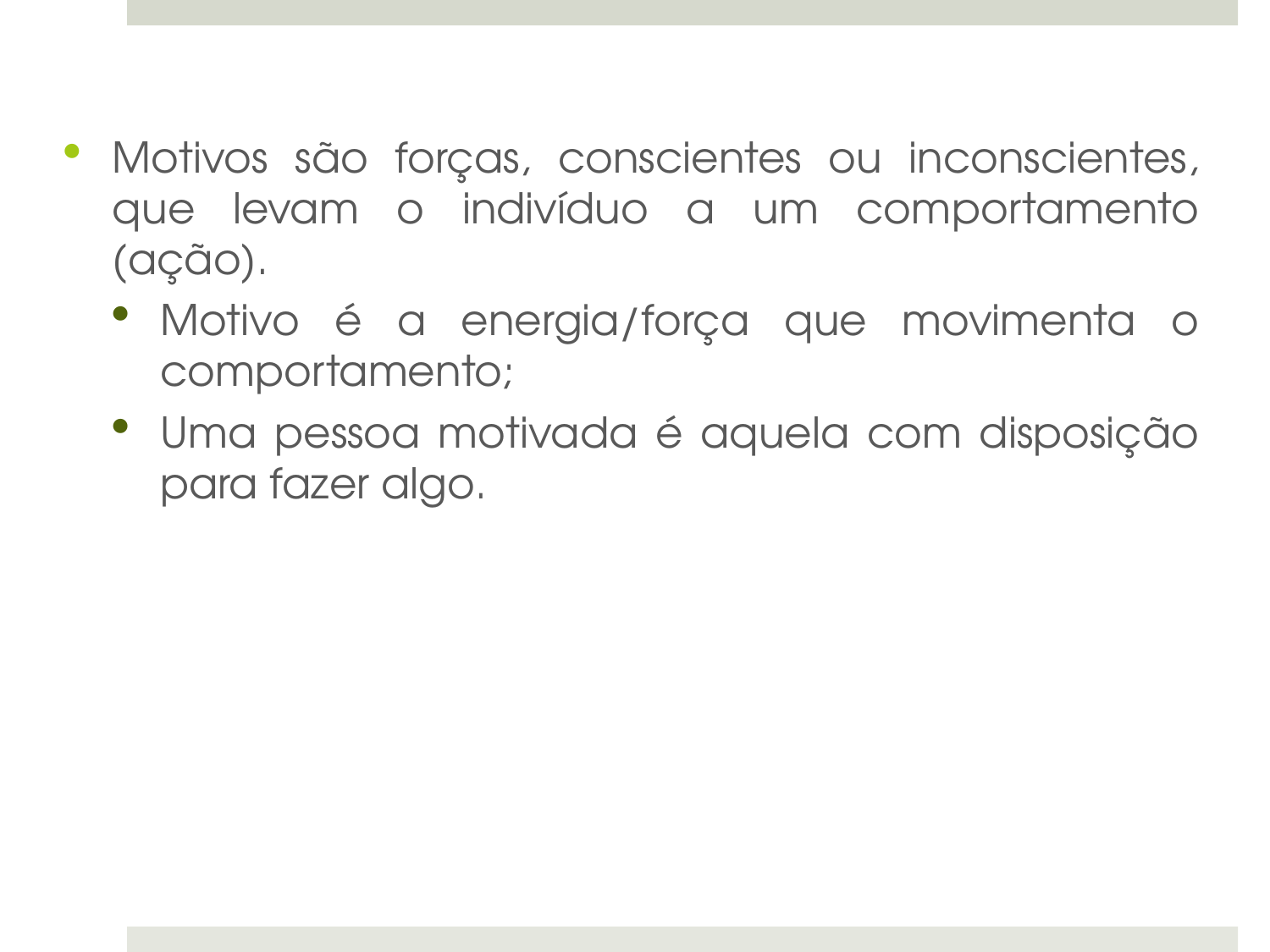

Motivos são forças, conscientes ou inconscientes, que levam o indivíduo a um comportamento (ação).
Motivo é a energia/força que movimenta o comportamento;
Uma pessoa motivada é aquela com disposição para fazer algo.